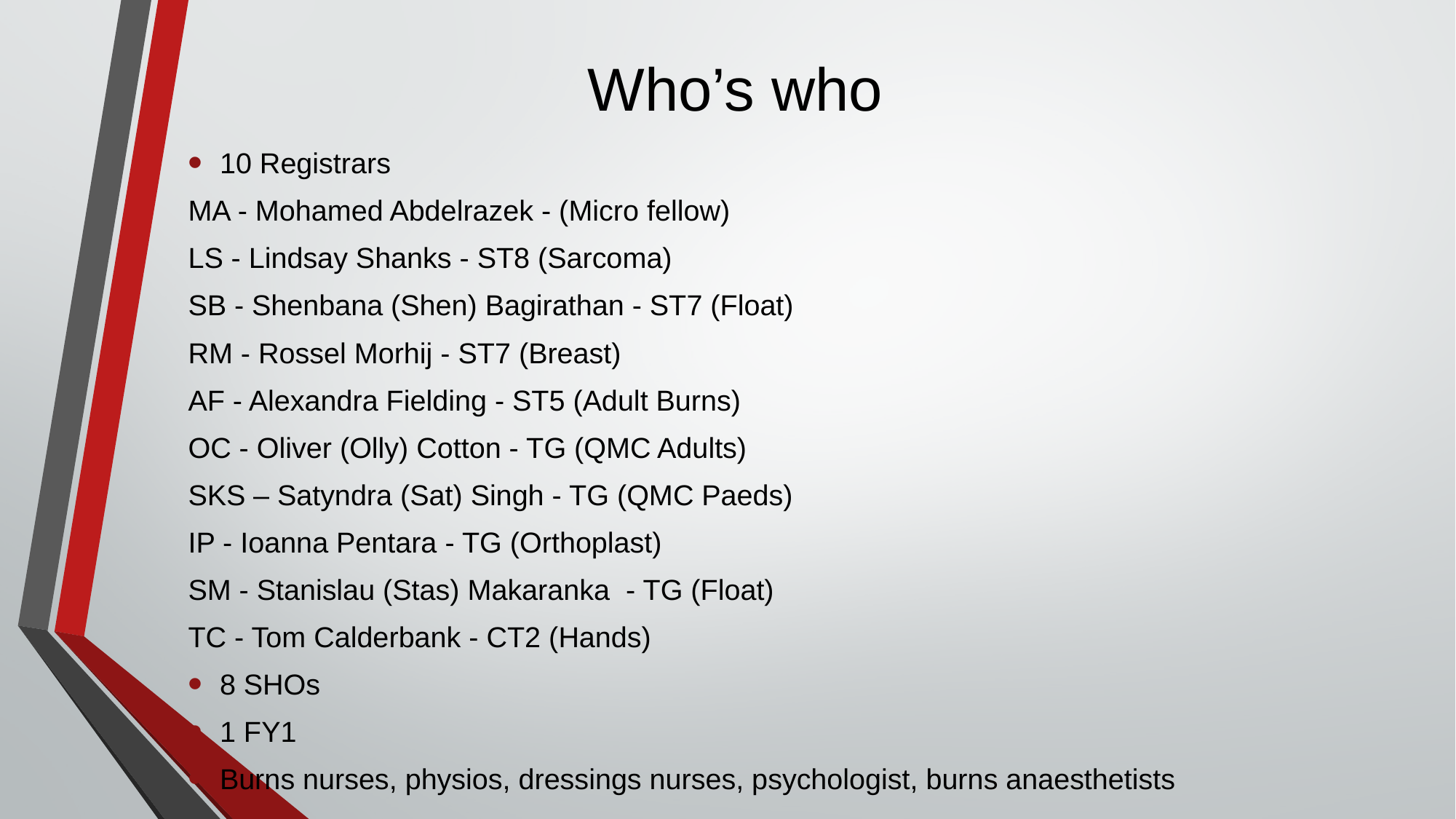

Who’s who
10 Registrars
MA - Mohamed Abdelrazek - (Micro fellow)
LS - Lindsay Shanks - ST8 (Sarcoma)
SB - Shenbana (Shen) Bagirathan - ST7 (Float)
RM - Rossel Morhij - ST7 (Breast)
AF - Alexandra Fielding - ST5 (Adult Burns)
OC - Oliver (Olly) Cotton - TG (QMC Adults)
SKS – Satyndra (Sat) Singh - TG (QMC Paeds)
IP - Ioanna Pentara - TG (Orthoplast)
SM - Stanislau (Stas) Makaranka  - TG (Float)
TC - Tom Calderbank - CT2 (Hands)
8 SHOs
1 FY1
Burns nurses, physios, dressings nurses, psychologist, burns anaesthetists